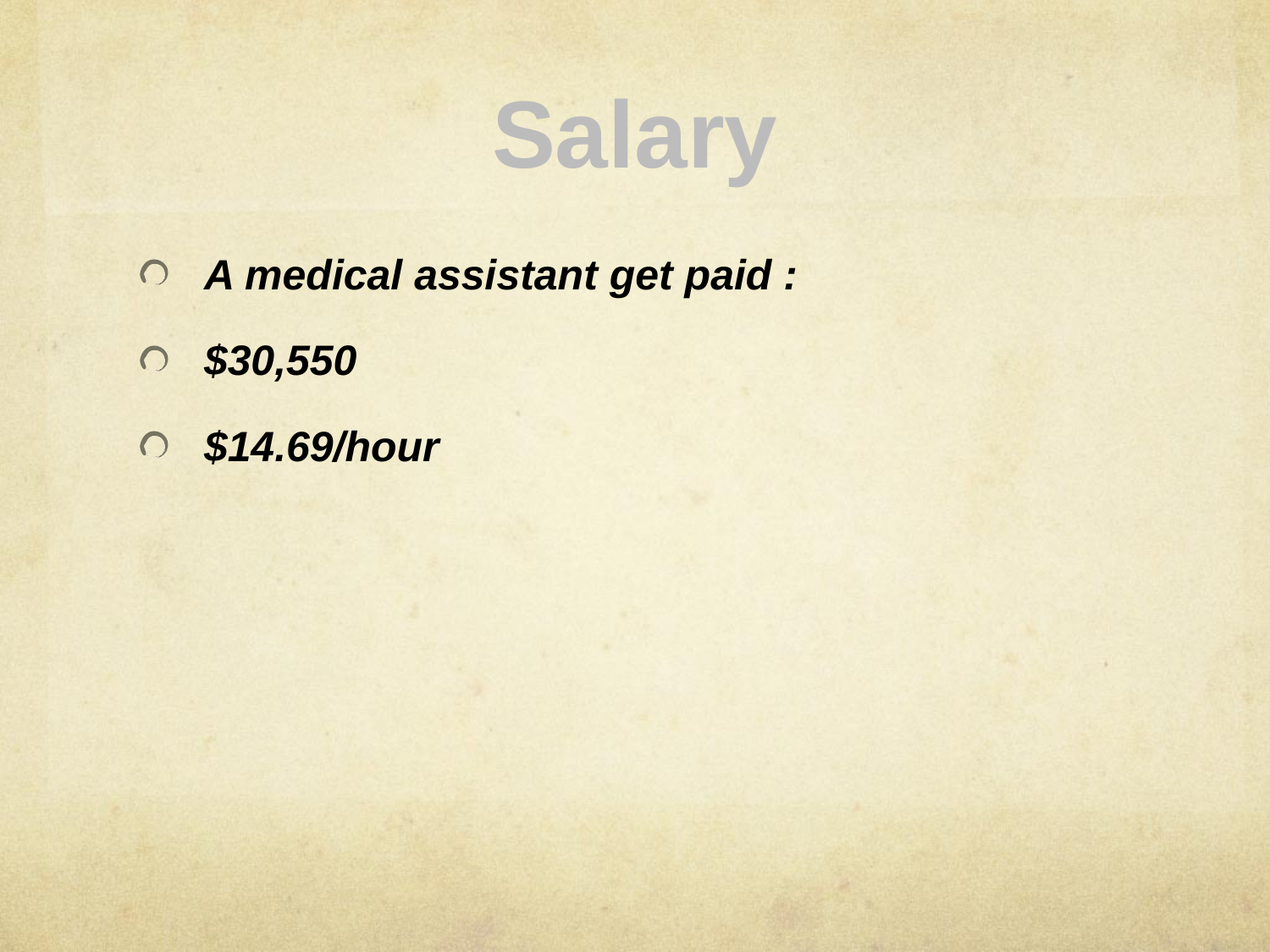

# Salary
A medical assistant get paid :
$30,550
$14.69/hour